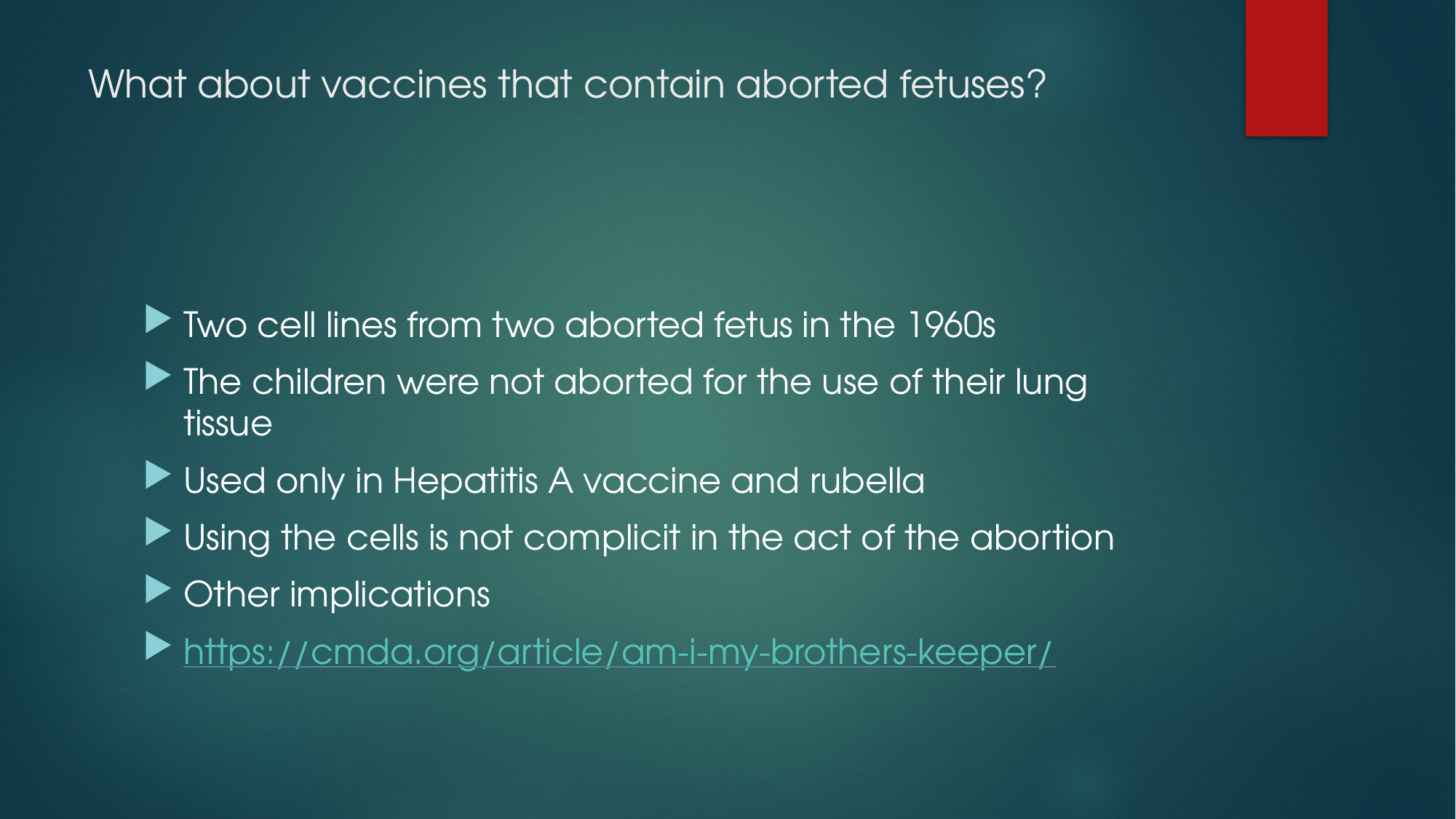

# What about vaccines that contain aborted fetuses?

Two cell lines from two aborted fetus in the 1960s
The children were not aborted for the use of their lung tissue
Used only in Hepatitis A vaccine and rubella
Using the cells is not complicit in the act of the abortion
Other implications
https://cmda.org/article/am-i-my-brothers-keeper/